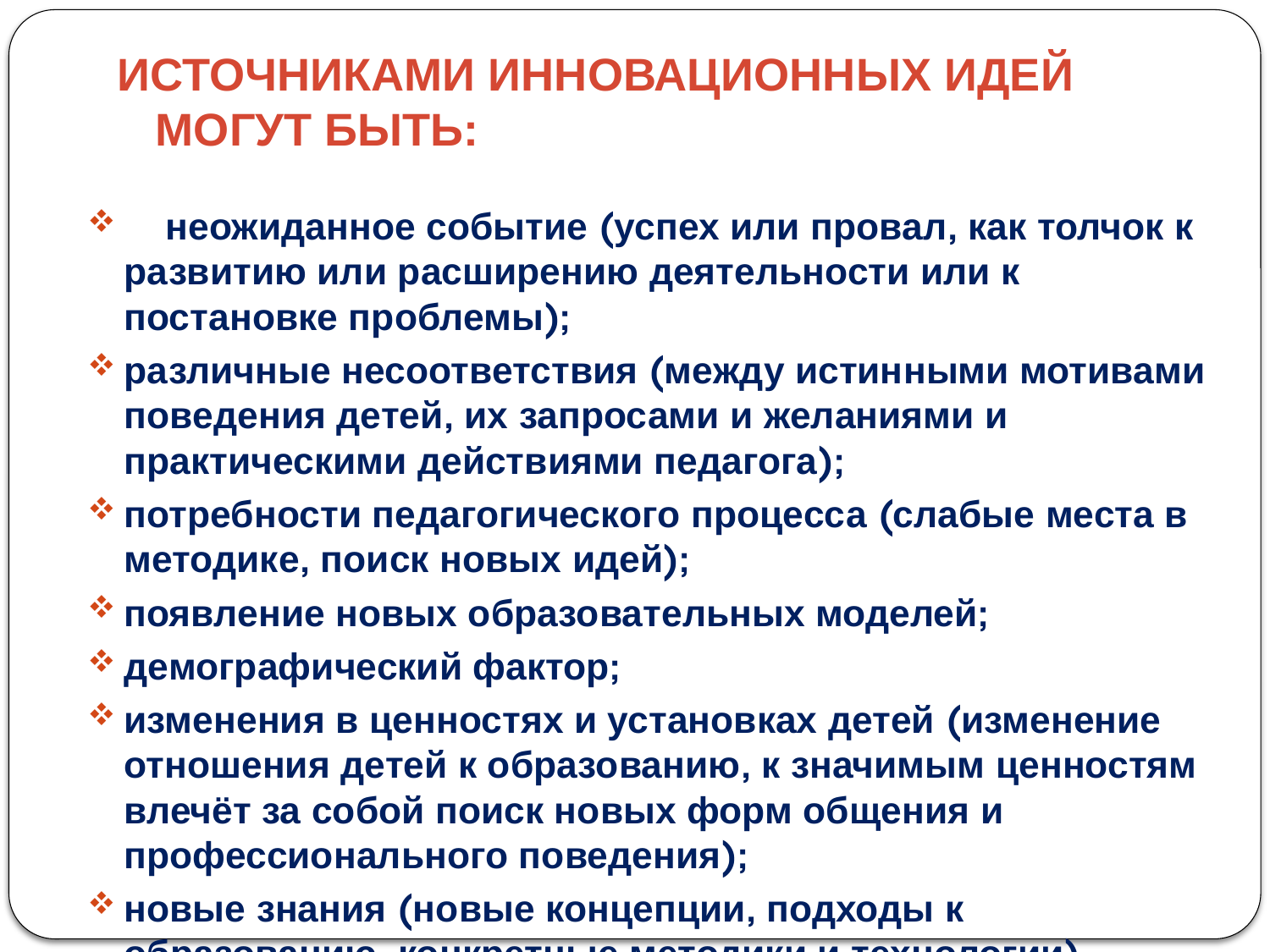

Источниками инновационных идей могут быть:
    неожиданное событие (успех или провал, как толчок к развитию или расширению деятельности или к постановке проблемы);
различные несоответствия (между истинными мотивами поведения детей, их запросами и желаниями и практическими действиями педагога);
потребности педагогического процесса (слабые места в методике, поиск новых идей);
появление новых образовательных моделей;
демографический фактор;
изменения в ценностях и установках детей (изменение отношения детей к образованию, к значимым ценностям влечёт за собой поиск новых форм общения и профессионального поведения);
новые знания (новые концепции, подходы к образованию, конкретные методики и технологии).